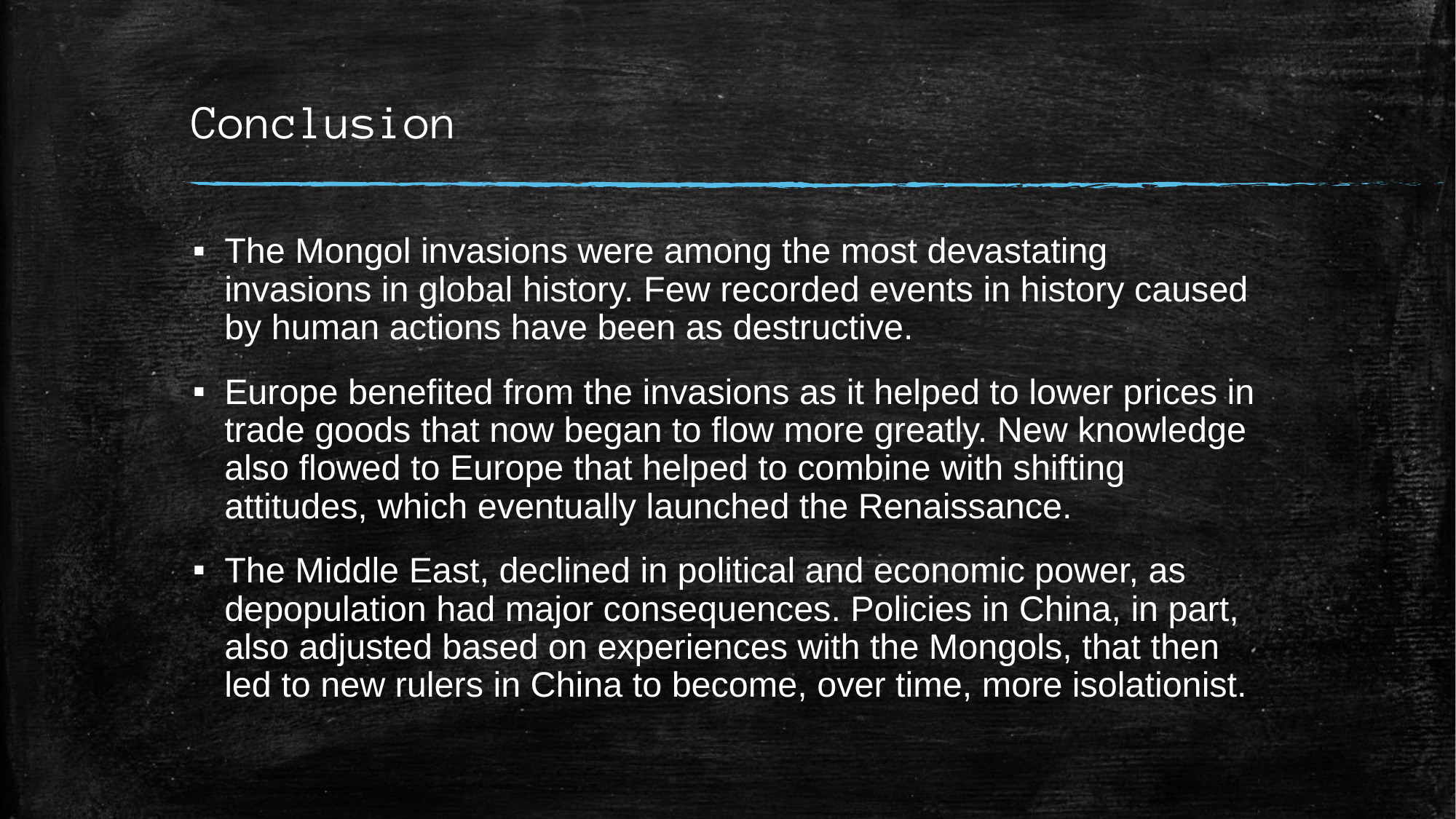

# Conclusion
The Mongol invasions were among the most devastating invasions in global history. Few recorded events in history caused by human actions have been as destructive.
Europe benefited from the invasions as it helped to lower prices in trade goods that now began to flow more greatly. New knowledge also flowed to Europe that helped to combine with shifting attitudes, which eventually launched the Renaissance.
The Middle East, declined in political and economic power, as depopulation had major consequences. Policies in China, in part, also adjusted based on experiences with the Mongols, that then led to new rulers in China to become, over time, more isolationist.